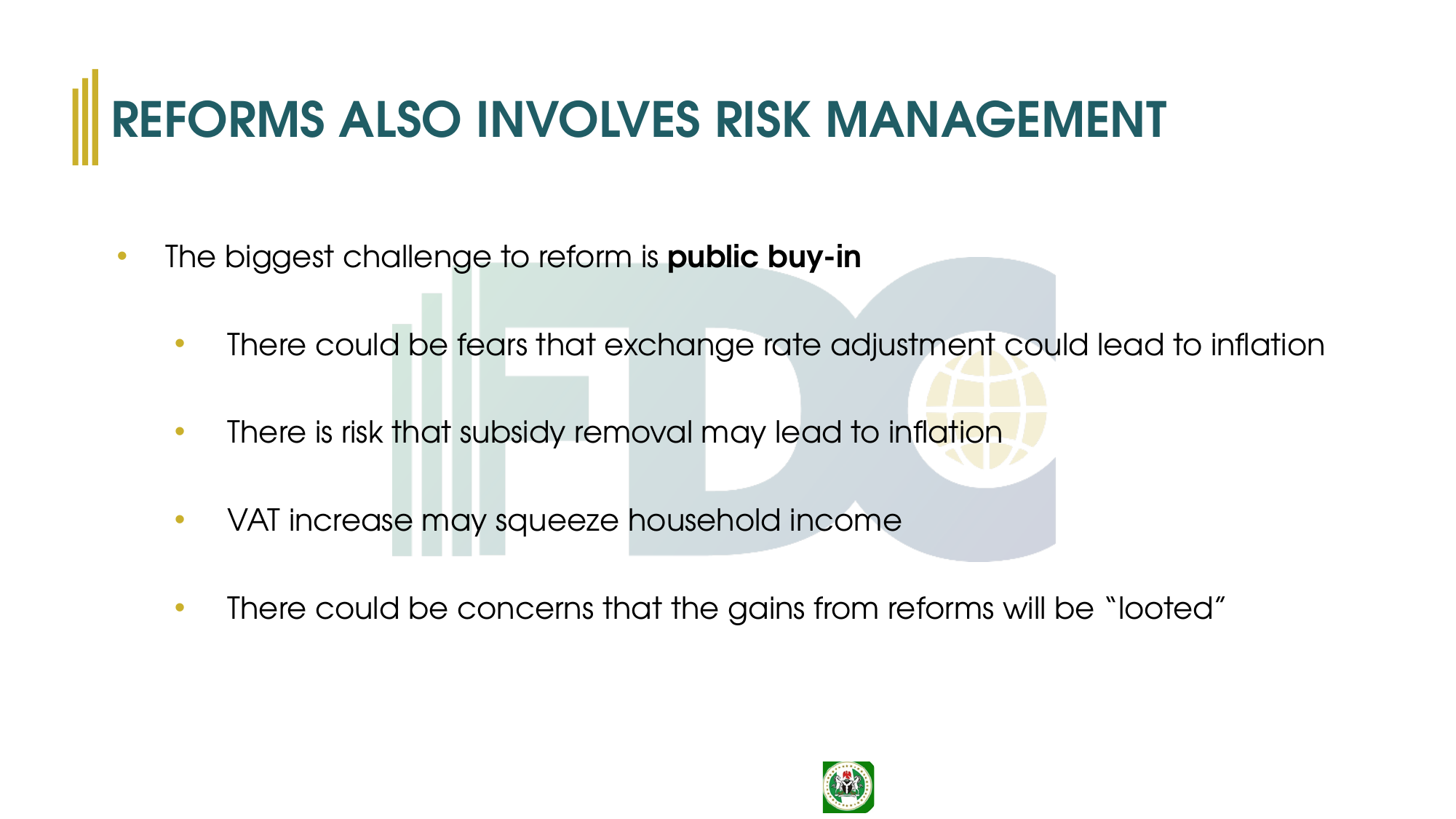

# REFORMS ALSO INVOLVES RISK MANAGEMENT
The biggest challenge to reform is public buy-in
There could be fears that exchange rate adjustment could lead to inflation
There is risk that subsidy removal may lead to inflation
VAT increase may squeeze household income
There could be concerns that the gains from reforms will be “looted”